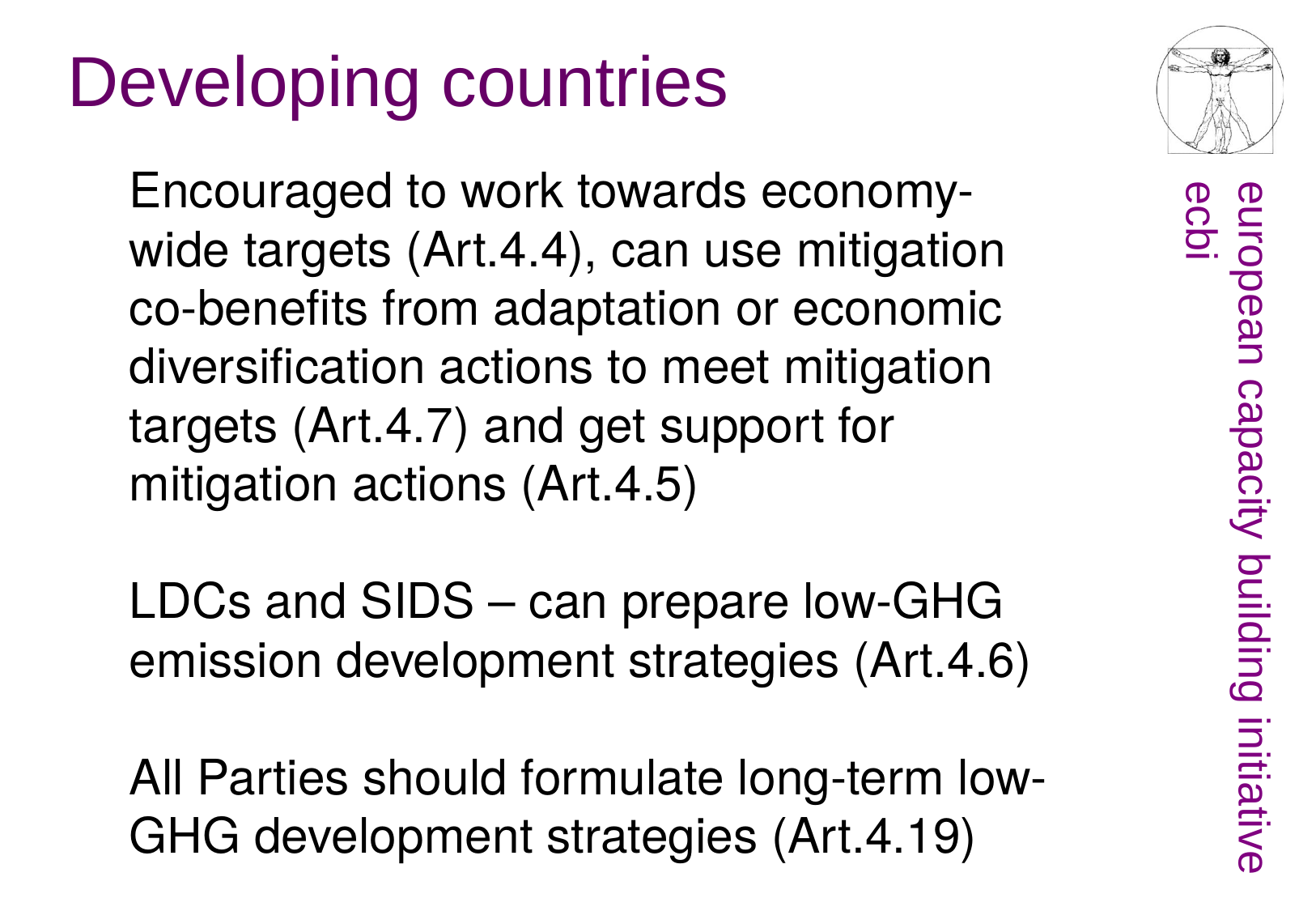

Developing countries
Encouraged to work towards economy-wide targets (Art.4.4), can use mitigation co-benefits from adaptation or economic diversification actions to meet mitigation targets (Art.4.7) and get support for mitigation actions (Art.4.5)

LDCs and SIDS – can prepare low-GHG emission development strategies (Art.4.6)

All Parties should formulate long-term low-GHG development strategies (Art.4.19)